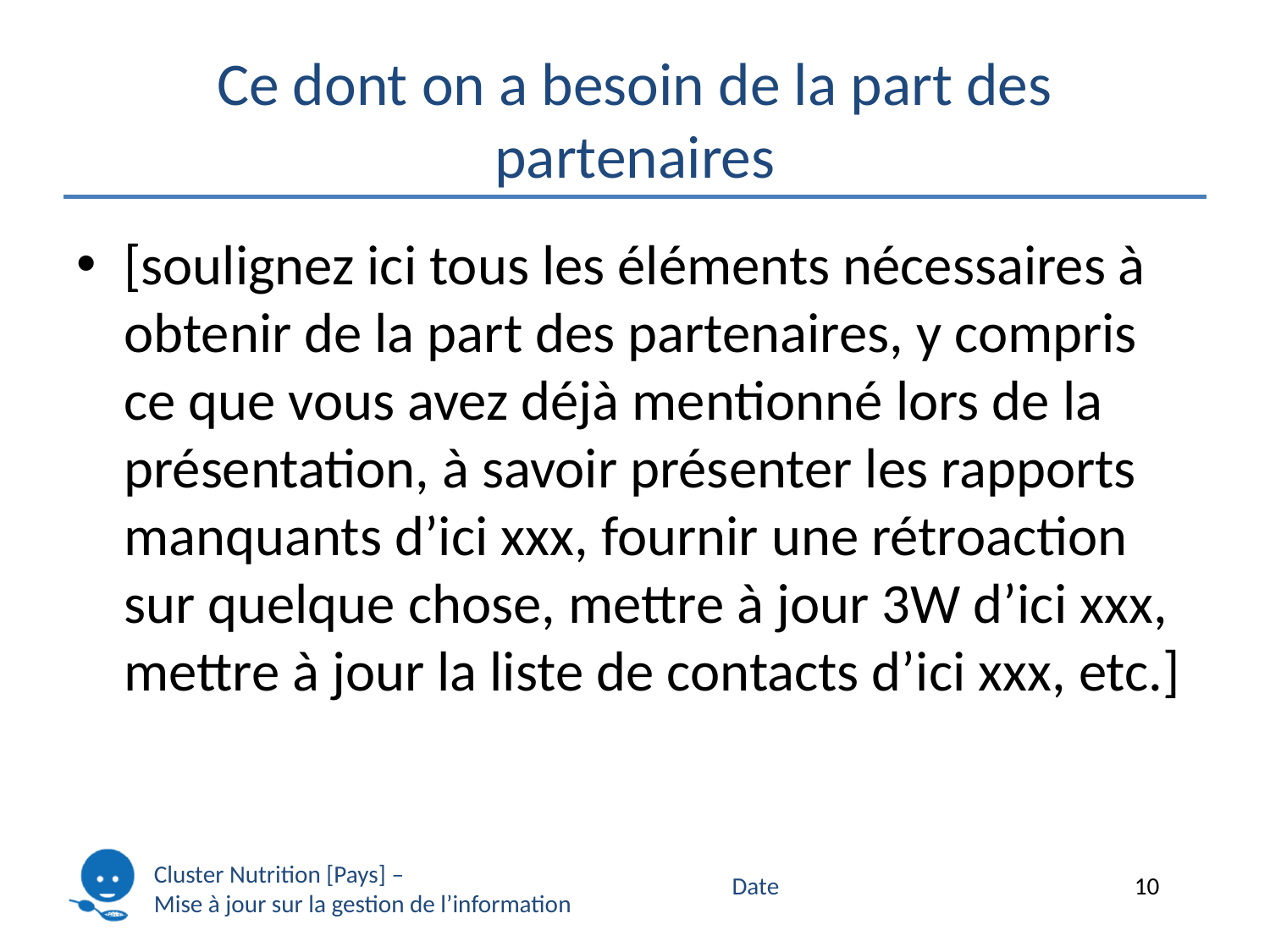

# Ce dont on a besoin de la part des partenaires
[soulignez ici tous les éléments nécessaires à obtenir de la part des partenaires, y compris ce que vous avez déjà mentionné lors de la présentation, à savoir présenter les rapports manquants d’ici xxx, fournir une rétroaction sur quelque chose, mettre à jour 3W d’ici xxx, mettre à jour la liste de contacts d’ici xxx, etc.]